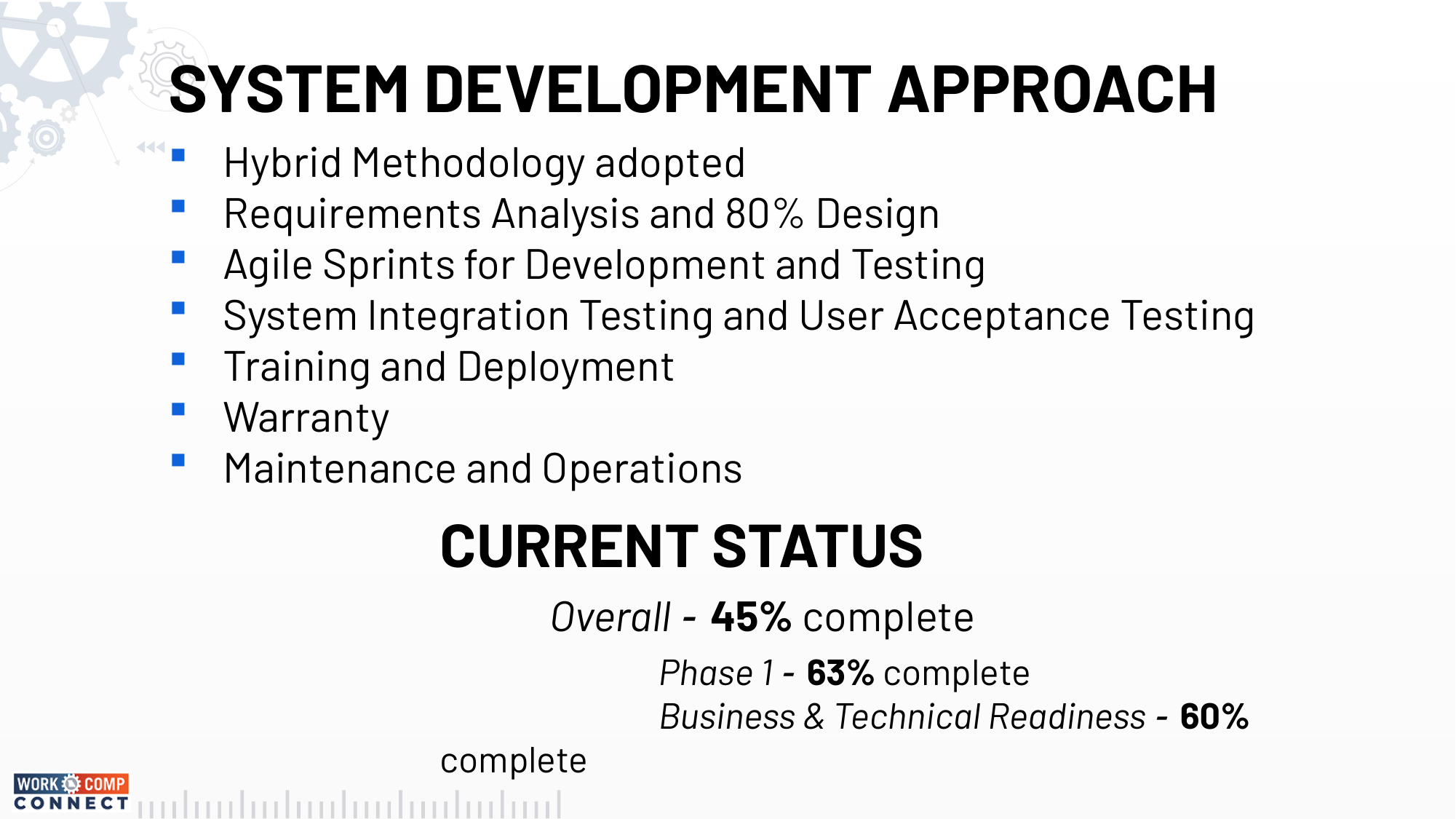

System Development Approach
Hybrid Methodology adopted
Requirements Analysis and 80% Design
Agile Sprints for Development and Testing
System Integration Testing and User Acceptance Testing
Training and Deployment
Warranty
Maintenance and Operations
Current Status
	Overall −  45% complete
		Phase 1 −  63% complete
		Business & Technical Readiness −  60% complete